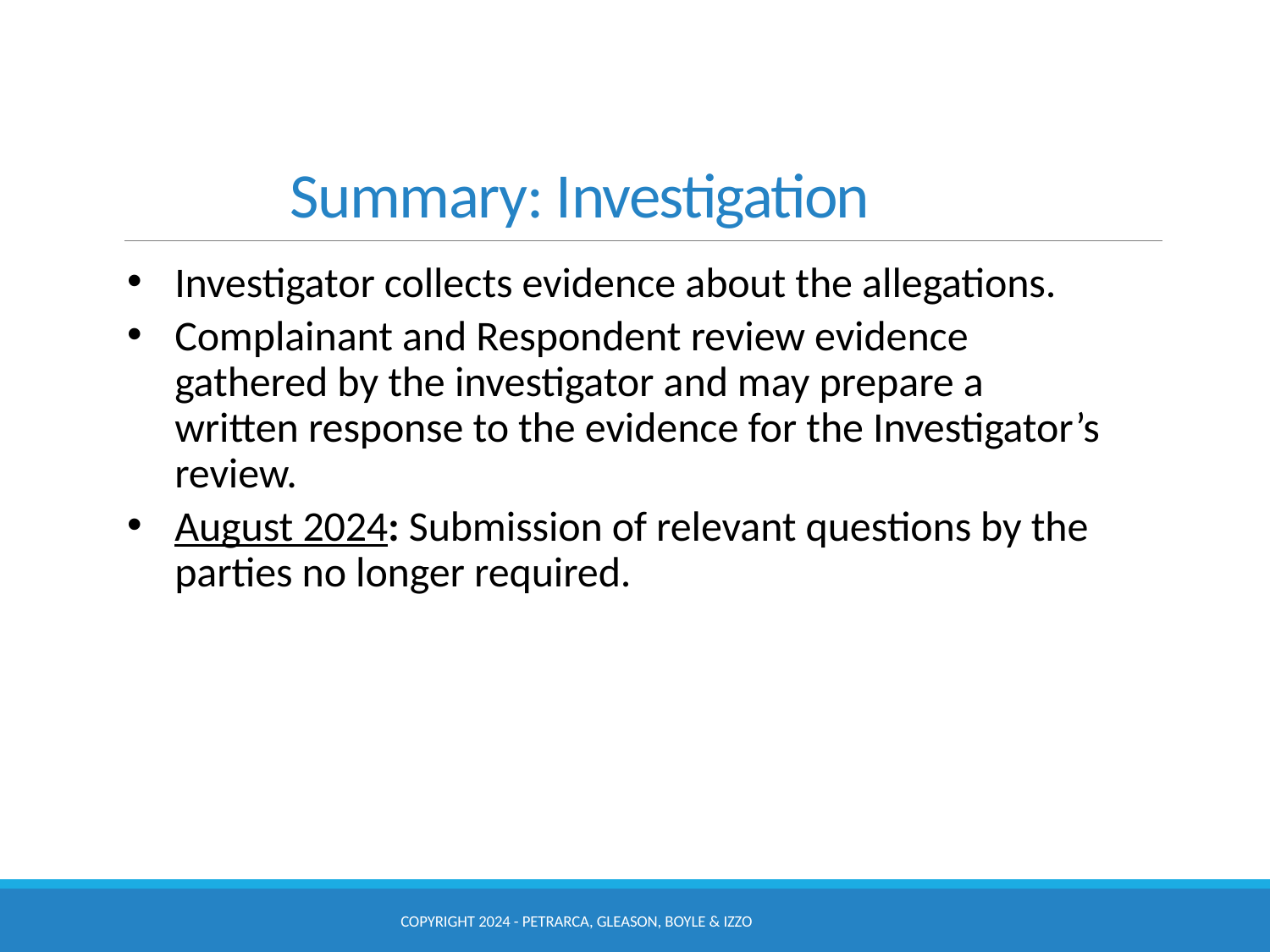

# Summary: Investigation

Investigator collects evidence about the allegations.
Complainant and Respondent review evidence gathered by the investigator and may prepare a written response to the evidence for the Investigator’s review.
August 2024: Submission of relevant questions by the parties no longer required.

COPYRIGHT 2024 - PETRARCA, GLEASON, BOYLE & IZZO